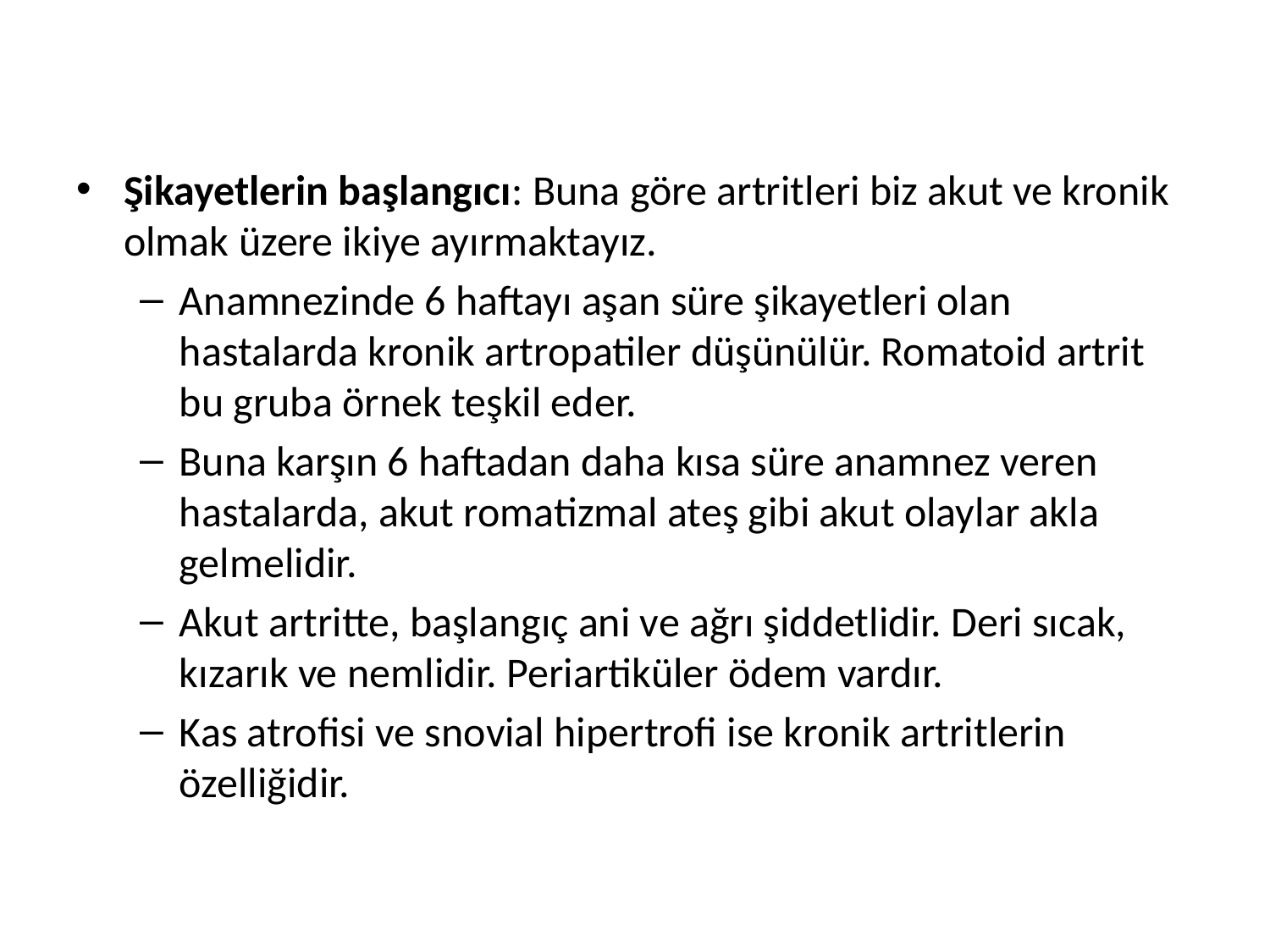

Şikayetlerin başlangıcı: Buna göre artritleri biz akut ve kronik olmak üzere ikiye ayırmaktayız.
Anamnezinde 6 haftayı aşan süre şikayetleri olan hastalarda kronik artropatiler düşünülür. Romatoid artrit bu gruba örnek teşkil eder.
Buna karşın 6 haftadan daha kısa süre anamnez veren hastalarda, akut romatizmal ateş gibi akut olaylar akla gelmelidir.
Akut artritte, başlangıç ani ve ağrı şiddetlidir. Deri sıcak, kızarık ve nemlidir. Periartiküler ödem vardır.
Kas atrofisi ve snovial hipertrofi ise kronik artritlerin özelliğidir.